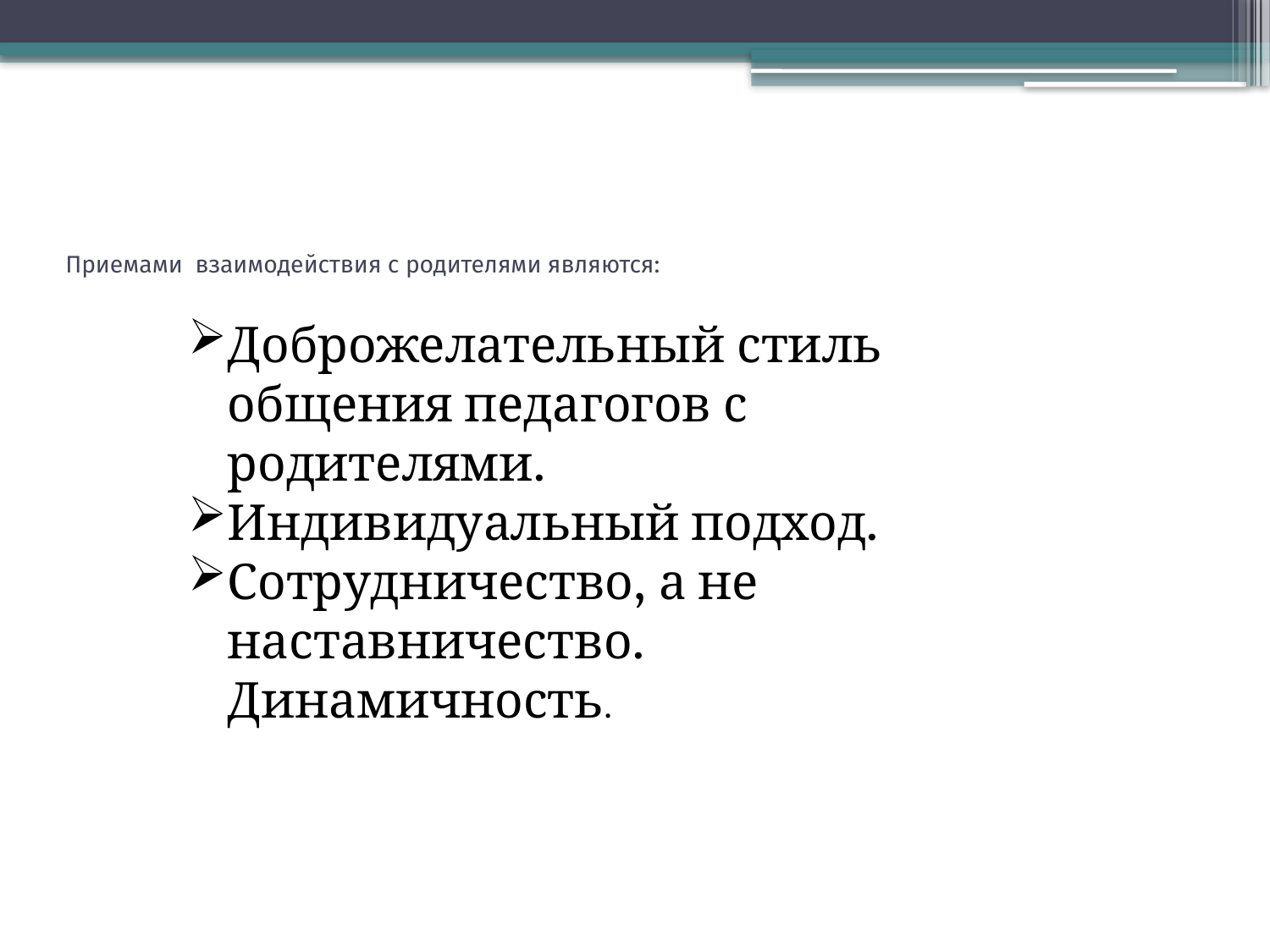

# Приемами  взаимодействия с родителями являются:
Доброжелательный стиль общения педагогов с родителями.
Индивидуальный подход.
Сотрудничество, а не наставничество. Динамичность.